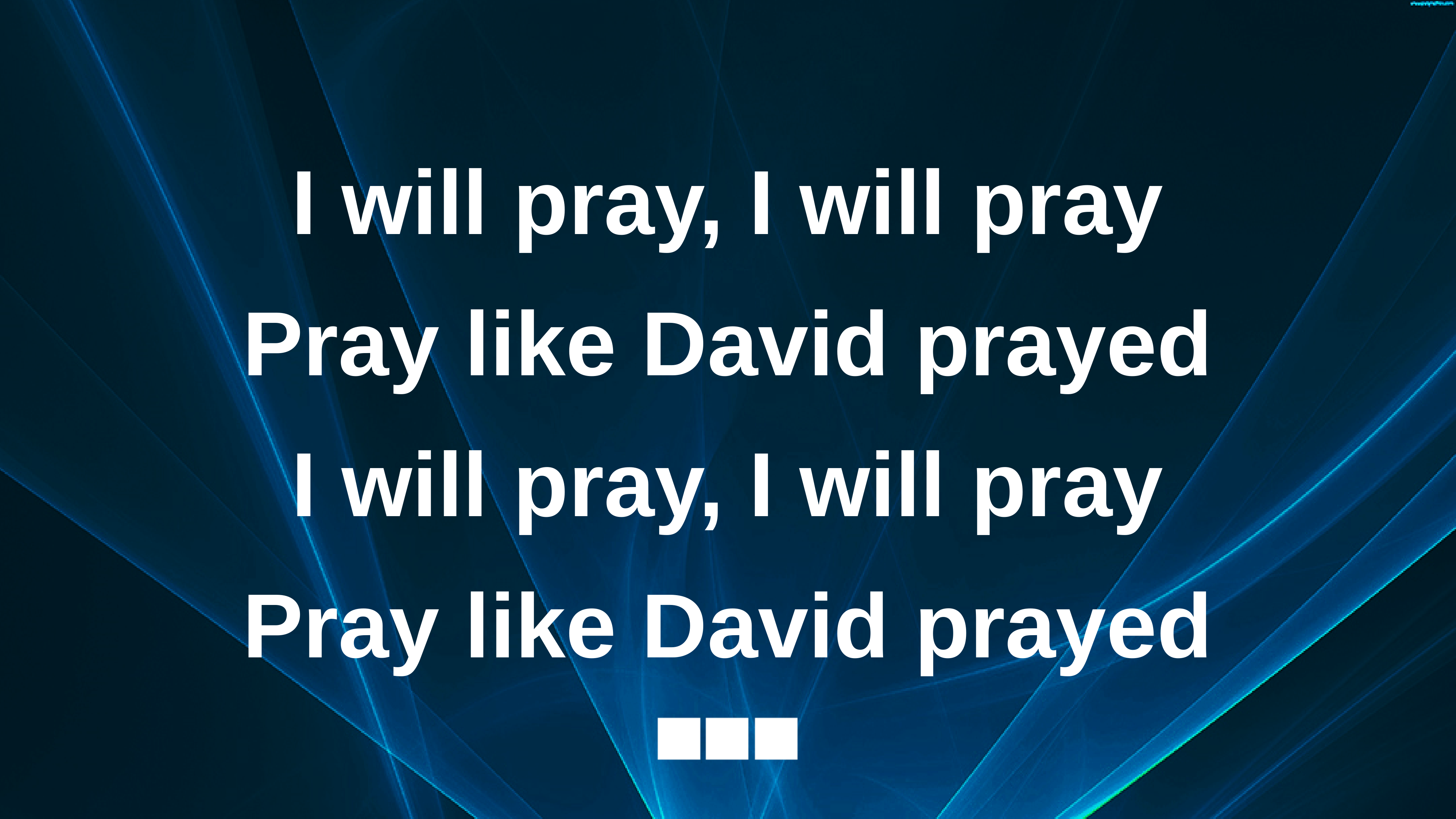

I will pray, I will pray
Pray like David prayed
I will pray, I will pray
Pray like David prayed